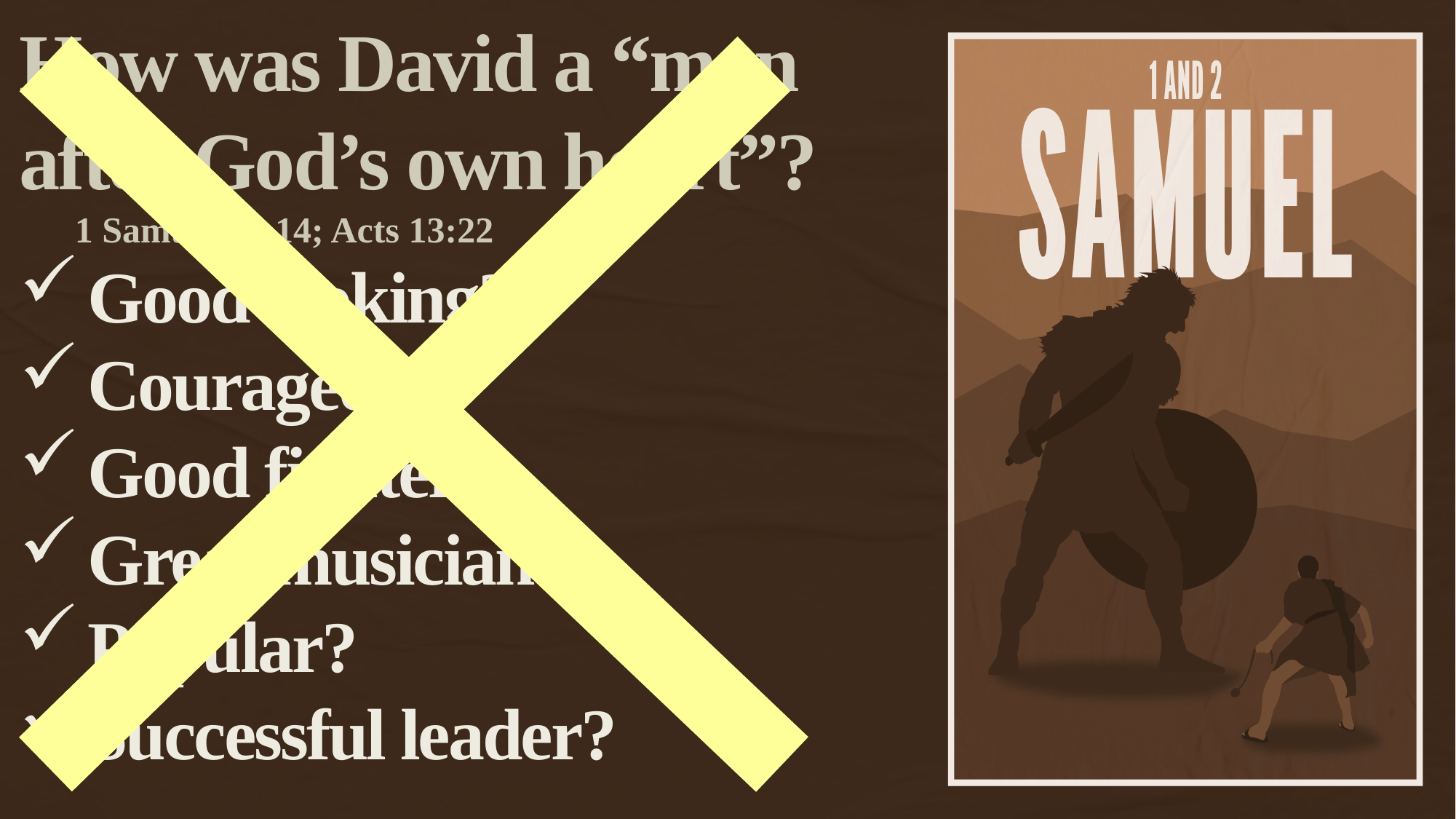

How was David a “man after God’s own heart”?
1 Samuel 13:14; Acts 13:22
Good looking?
Courageous?
Good fighter?
Great musician?
Popular?
Successful leader?